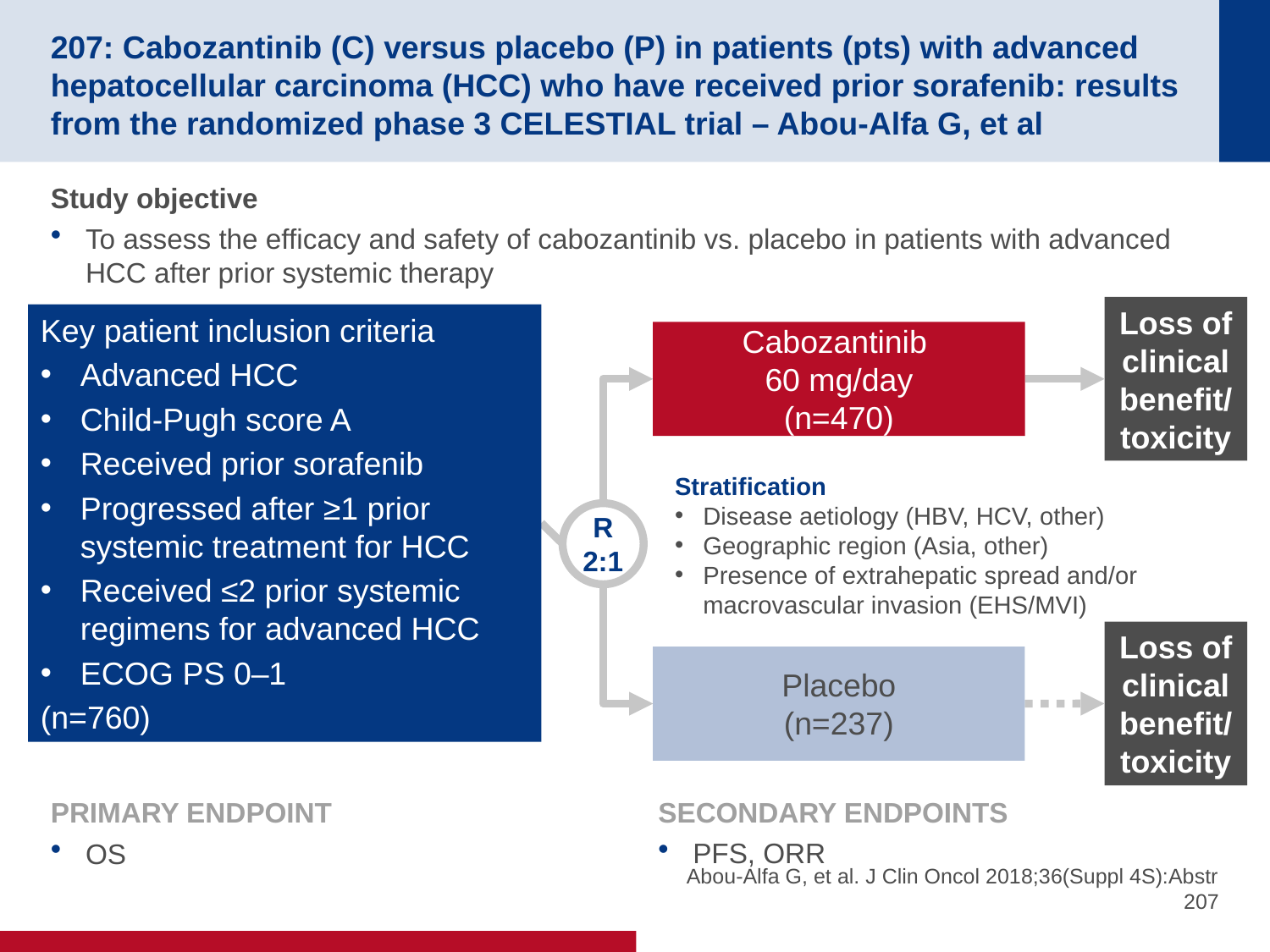

# 207: Cabozantinib (C) versus placebo (P) in patients (pts) with advanced hepatocellular carcinoma (HCC) who have received prior sorafenib: results from the randomized phase 3 CELESTIAL trial – Abou-Alfa G, et al
Study objective
To assess the efficacy and safety of cabozantinib vs. placebo in patients with advanced HCC after prior systemic therapy
Loss of clinical benefit/toxicity
Key patient inclusion criteria
Advanced HCC
Child-Pugh score A
Received prior sorafenib
Progressed after ≥1 prior systemic treatment for HCC
Received ≤2 prior systemic regimens for advanced HCC
ECOG PS 0–1
(n=760)
Cabozantinib
60 mg/day
(n=470)
Stratification
Disease aetiology (HBV, HCV, other)
Geographic region (Asia, other)
Presence of extrahepatic spread and/or
macrovascular invasion (EHS/MVI)

R
2:1
Loss of clinical benefit/toxicity
Placebo
(n=237)
PRIMARY ENDPOINT
OS

SECONDARY ENDPOINTS
PFS, ORR
Abou-Alfa G, et al. J Clin Oncol 2018;36(Suppl 4S):Abstr 207